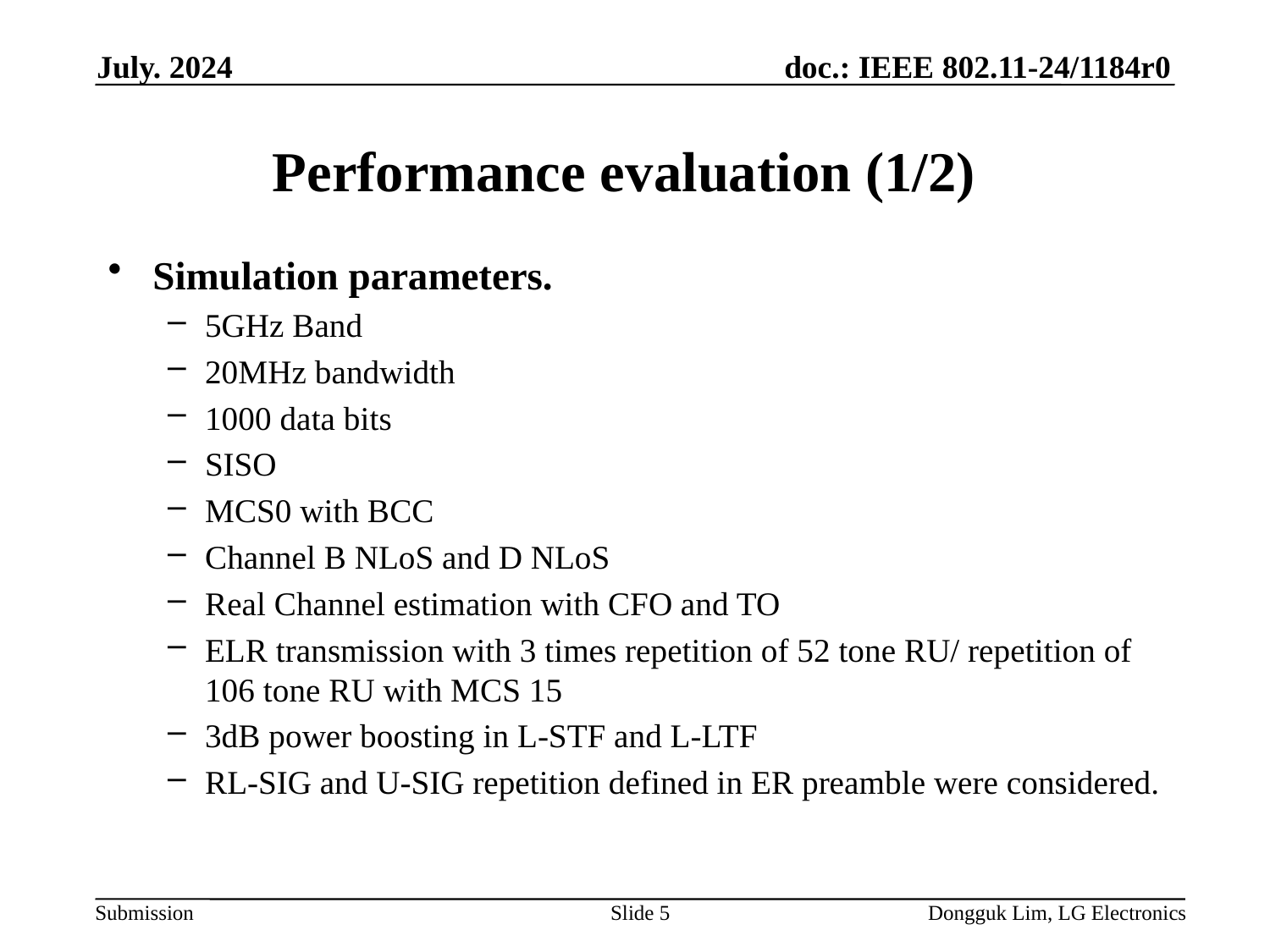

July. 2024
# Performance evaluation (1/2)
Simulation parameters.
5GHz Band
20MHz bandwidth
1000 data bits
SISO
MCS0 with BCC
Channel B NLoS and D NLoS
Real Channel estimation with CFO and TO
ELR transmission with 3 times repetition of 52 tone RU/ repetition of 106 tone RU with MCS 15
3dB power boosting in L-STF and L-LTF
RL-SIG and U-SIG repetition defined in ER preamble were considered.
Slide 5
Dongguk Lim, LG Electronics